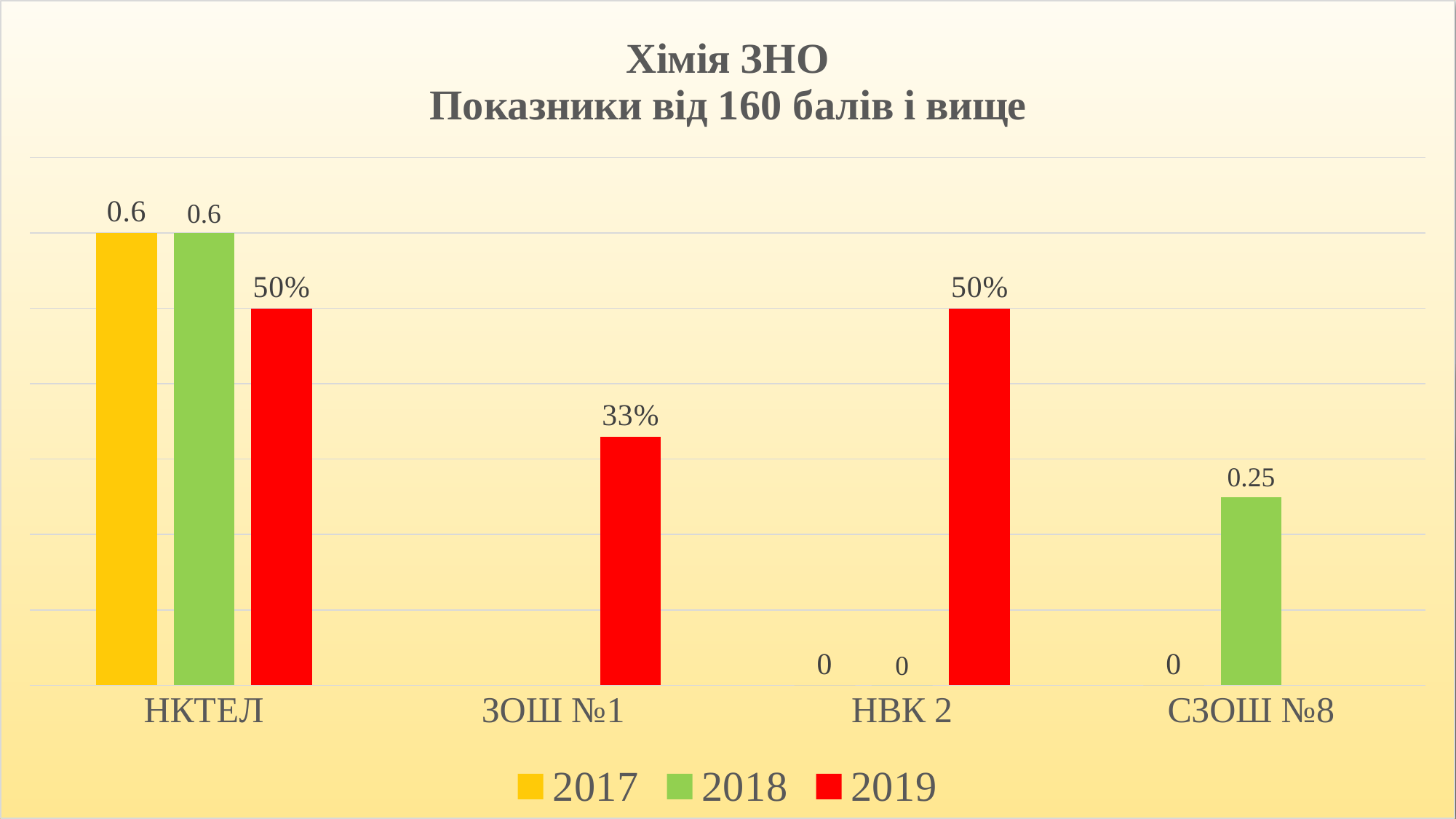

### Chart: Хімія ЗНО
Показники від 160 балів і вище

| Category | 2017 | 2018 | 2019 |
|---|---|---|---|
| НКТЕЛ | 0.6 | 0.6 | 0.5 |
| ЗОШ №1 | None | None | 0.33 |
| НВК 2 | 0.0 | 0.0 | 0.5 |
| СЗОШ №8 | 0.0 | 0.25 | None |